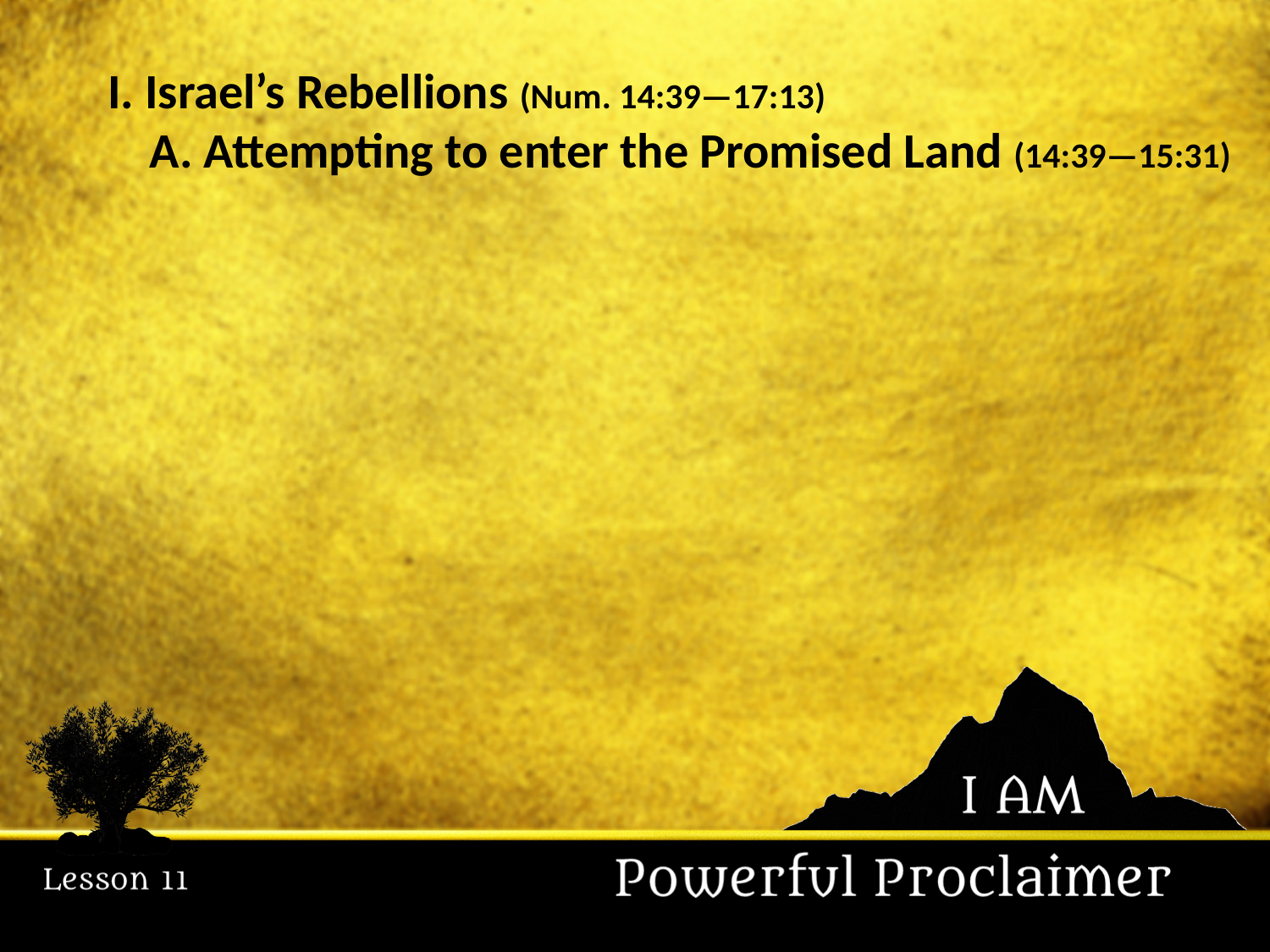

I. Israel’s Rebellions (Num. 14:39—17:13)
	A. Attempting to enter the Promised Land (14:39—15:31)